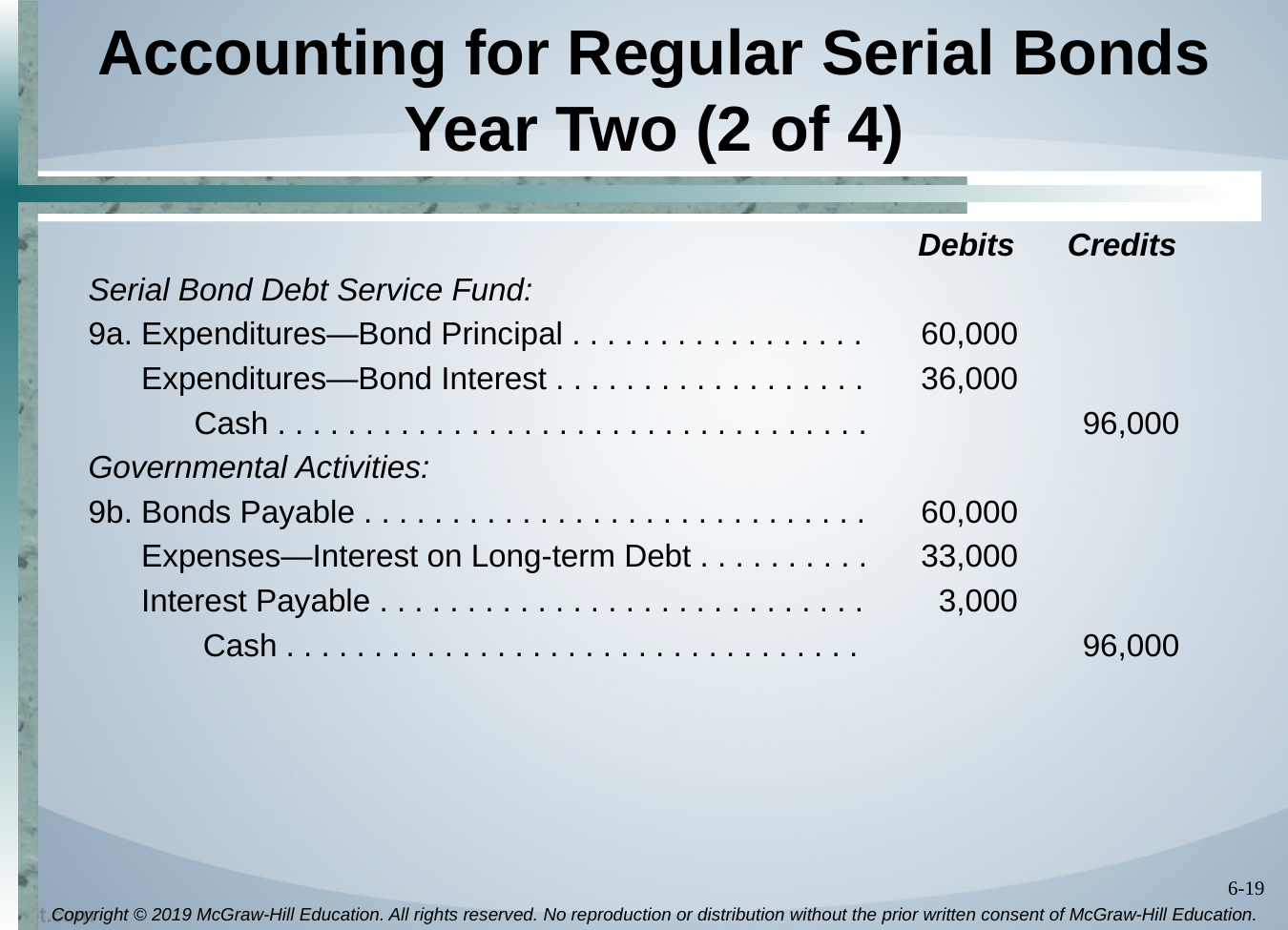

# Accounting for Regular Serial Bonds Year Two (2 of 4)
                                                                                              Debits      Credits
Serial Bond Debt Service Fund:
9a. Expenditures—Bond Principal . . . . . . . . . . . . . . . . .	60,000
      Expenditures—Bond Interest . . . . . . . . . . . . . . . . . .	36,000
            Cash . . . . . . . . . . . . . . . . . . . . . . . . . . . . . . . . . .	96,000
Governmental Activities:
9b. Bonds Payable . . . . . . . . . . . . . . . . . . . . . . . . . . . . .	60,000
      Expenses—Interest on Long-term Debt . . . . . . . . . .	33,000
      Interest Payable . . . . . . . . . . . . . . . . . . . . . . . . . . . .	3,000
             Cash . . . . . . . . . . . . . . . . . . . . . . . . . . . . . . . . .	96,000